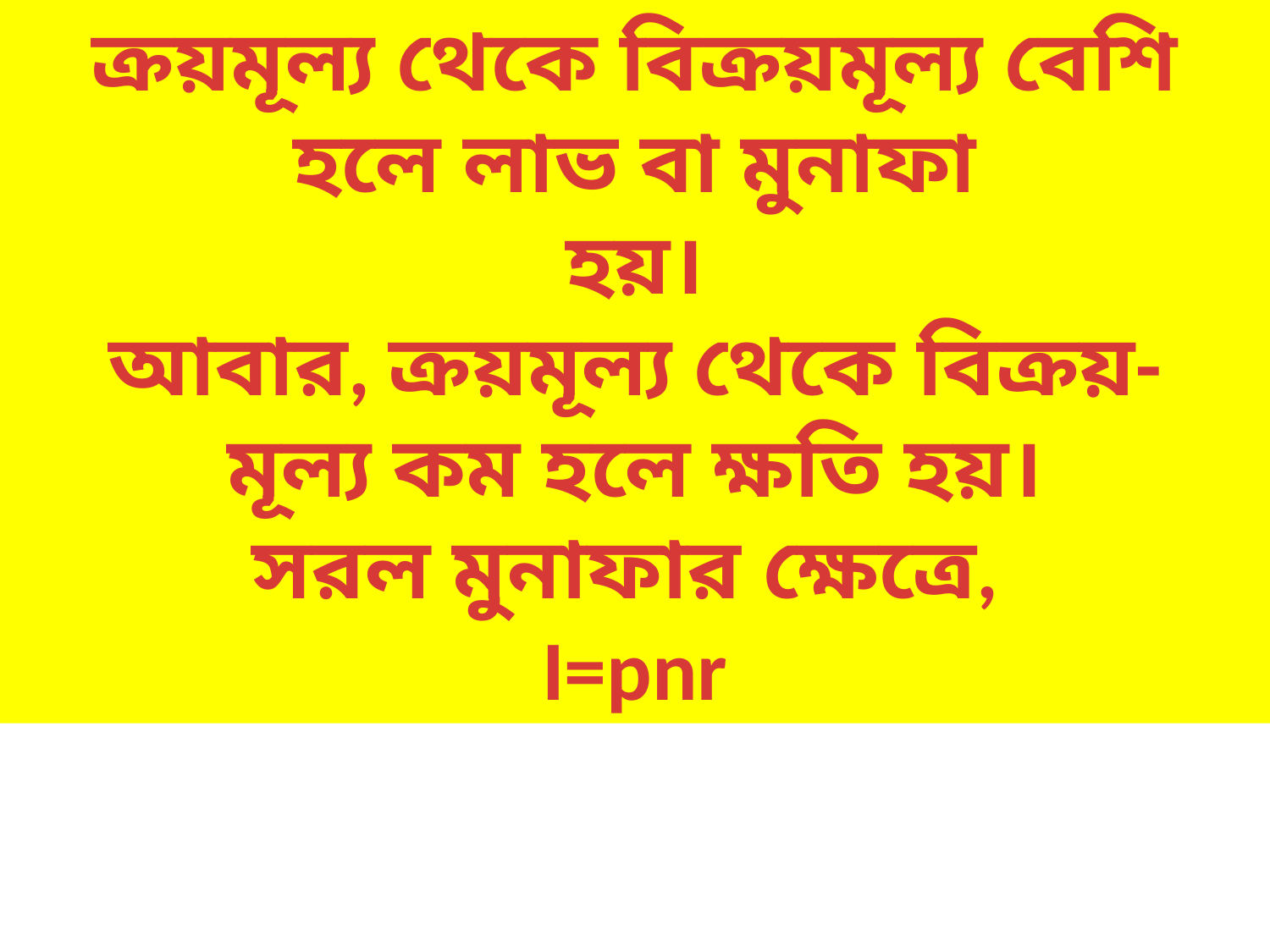

ক্রয়মূল্য থেকে বিক্রয়মূল্য বেশি হলে লাভ বা মুনাফা
হয়।
আবার, ক্রয়মূল্য থেকে বিক্রয়-
মূল্য কম হলে ক্ষতি হয়।
সরল মুনাফার ক্ষেত্রে,
I=pnr